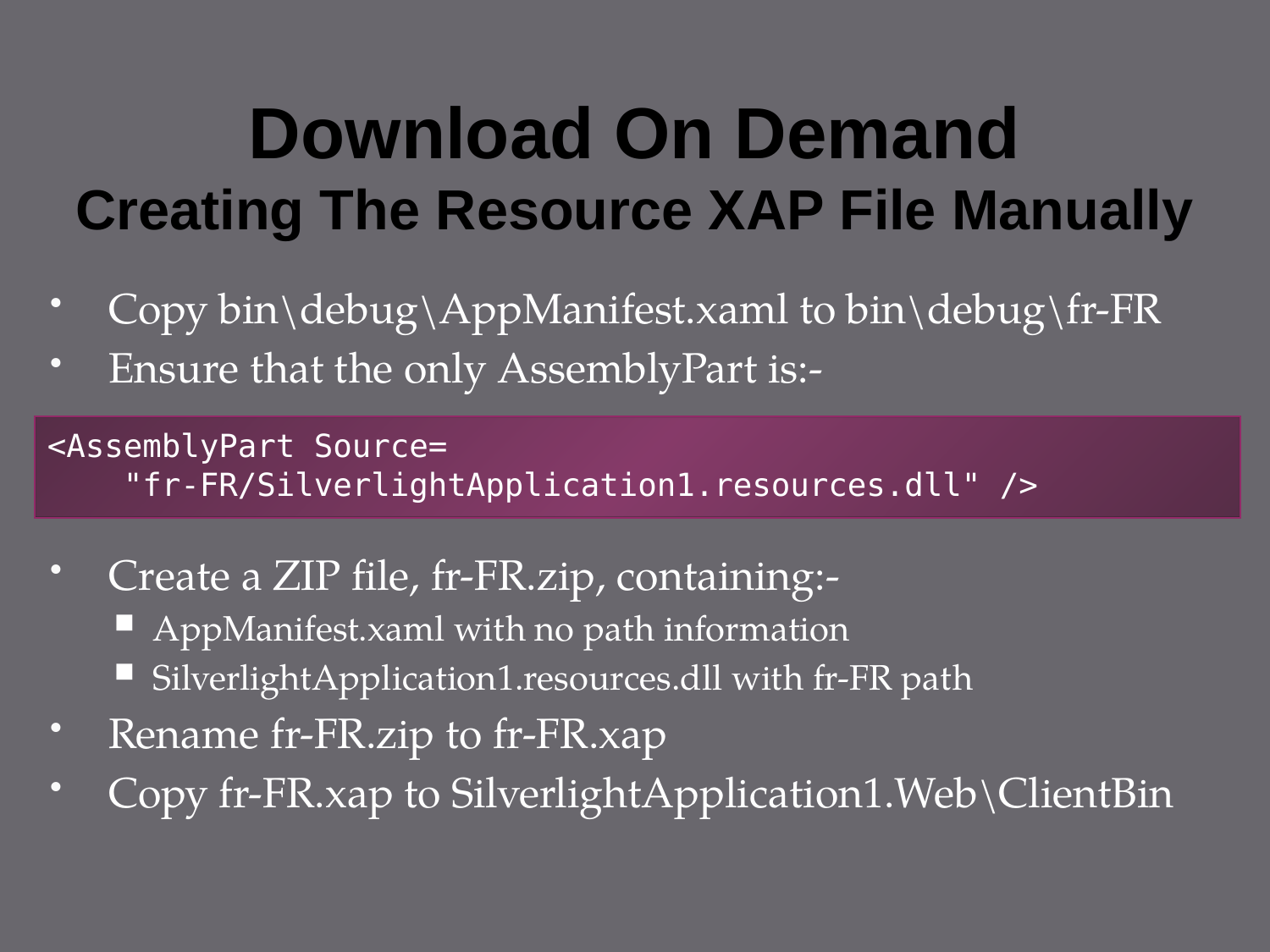

# Download On Demand Creating The Resource XAP File Manually
Copy bin\debug\AppManifest.xaml to bin\debug\fr-FR
Ensure that the only AssemblyPart is:-

Create a ZIP file, fr-FR.zip, containing:-
AppManifest.xaml with no path information
SilverlightApplication1.resources.dll with fr-FR path
Rename fr-FR.zip to fr-FR.xap
Copy fr-FR.xap to SilverlightApplication1.Web\ClientBin
<AssemblyPart Source=
    "fr-FR/SilverlightApplication1.resources.dll" />